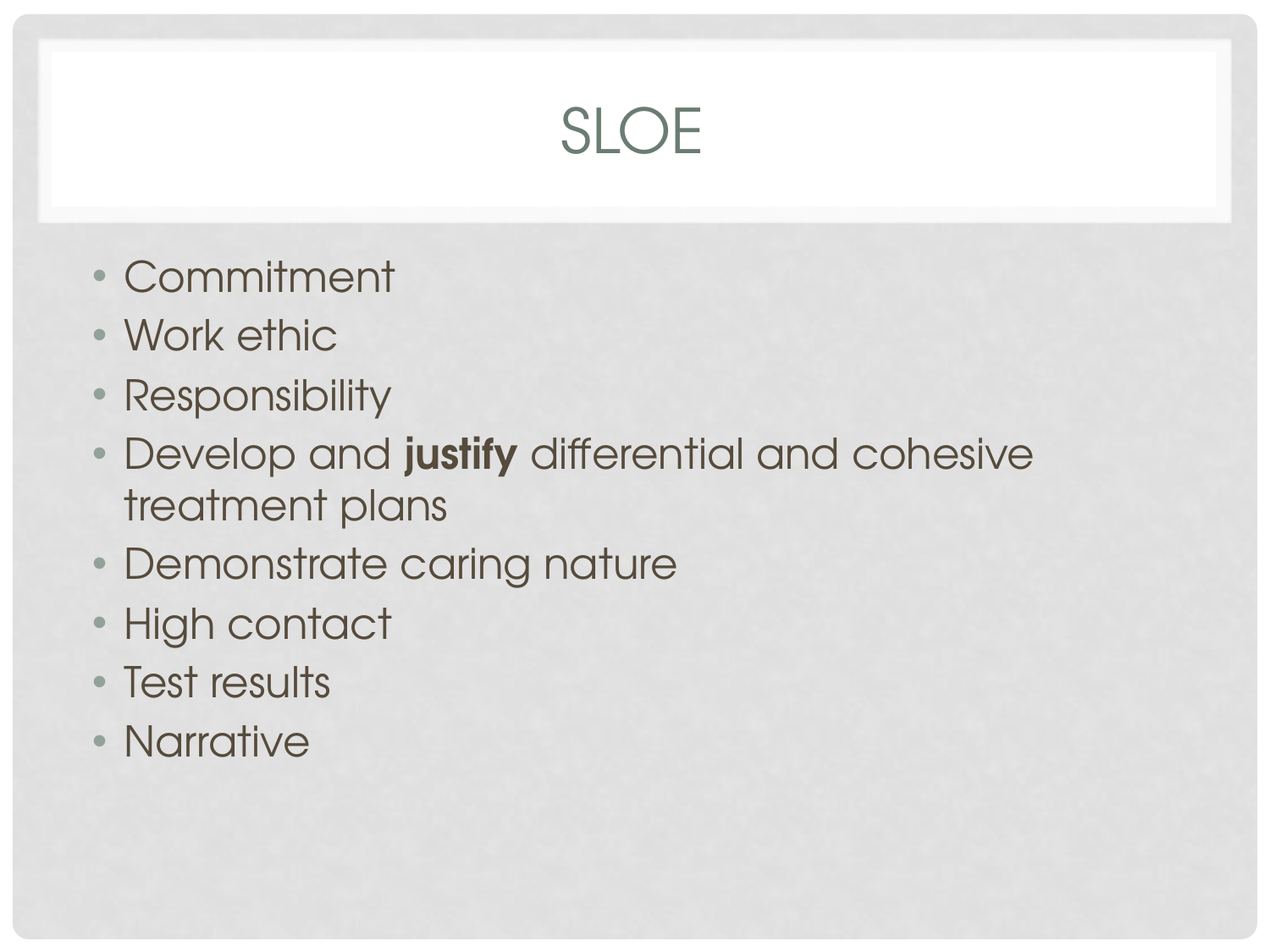

# SLOE
Commitment
Work ethic
Responsibility
Develop and justify differential and cohesive treatment plans
Demonstrate caring nature
High contact
Test results
Narrative